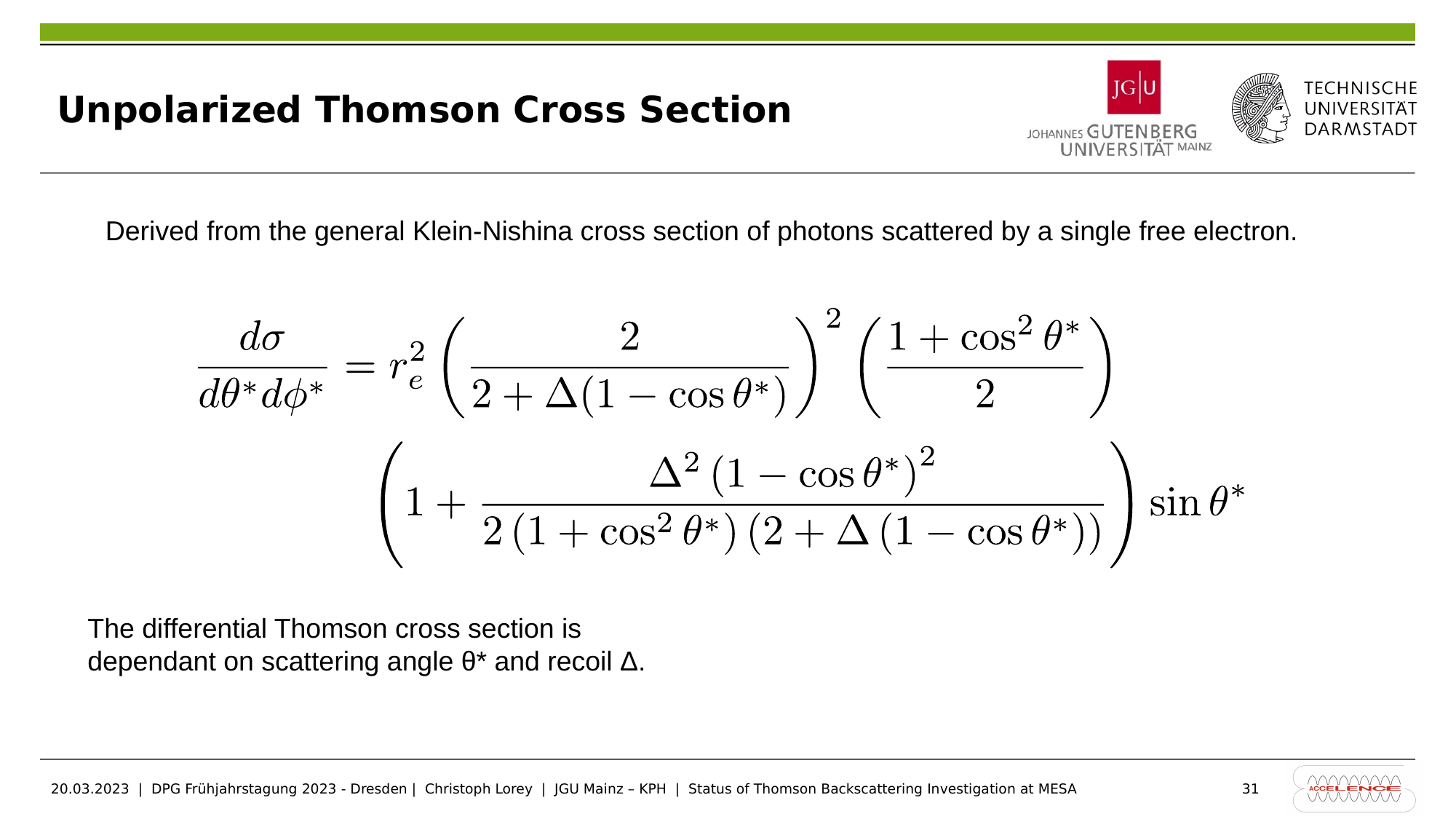

Unpolarized Thomson Cross Section
Derived from the general Klein-Nishina cross section of photons scattered by a single free electron.

The differential Thomson cross section is dependant on scattering angle θ* and recoil Δ.